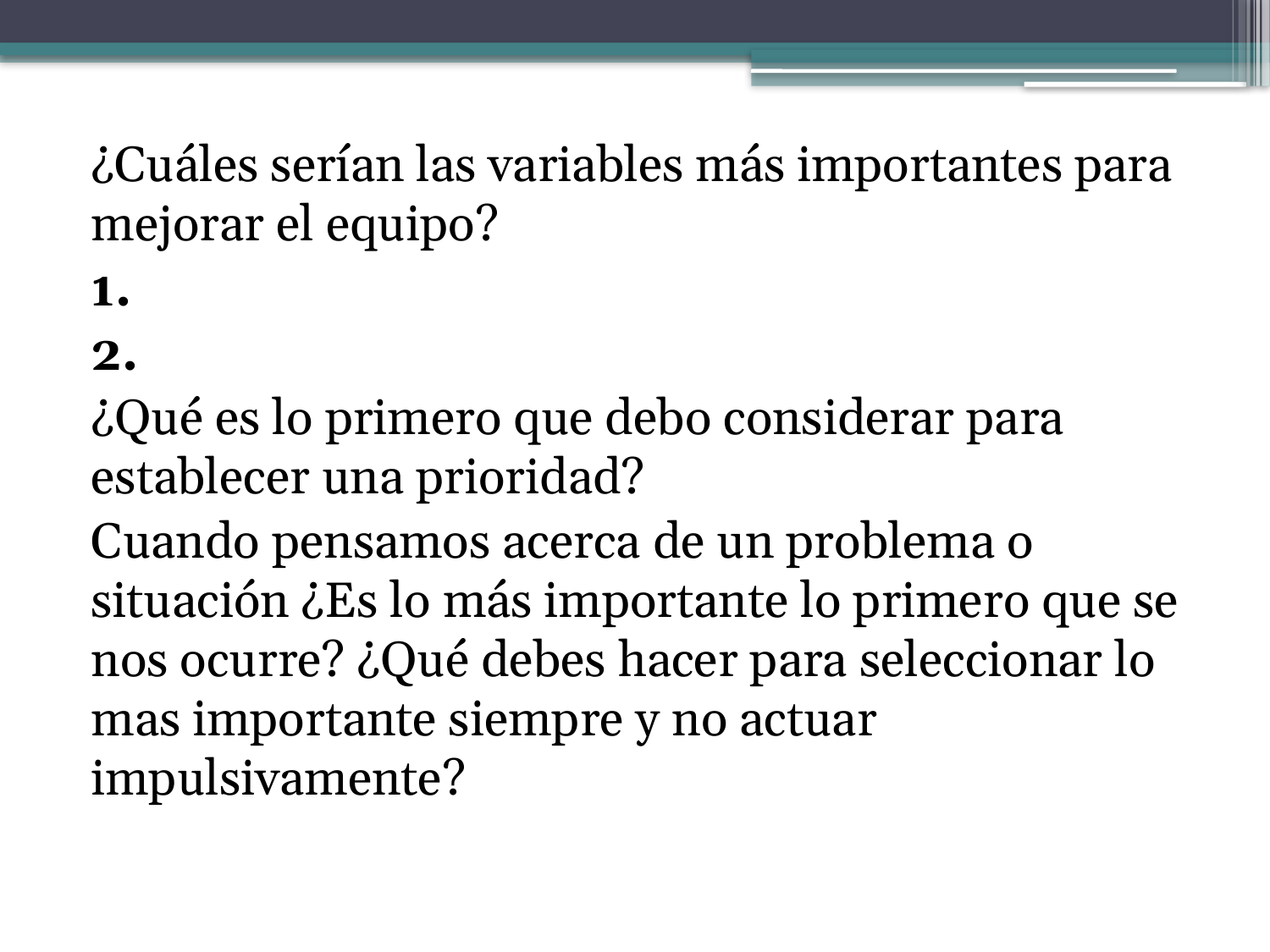

¿Cuáles serían las variables más importantes para mejorar el equipo?
1.
2.
¿Qué es lo primero que debo considerar para establecer una prioridad?
Cuando pensamos acerca de un problema o situación ¿Es lo más importante lo primero que se nos ocurre? ¿Qué debes hacer para seleccionar lo mas importante siempre y no actuar impulsivamente?
#